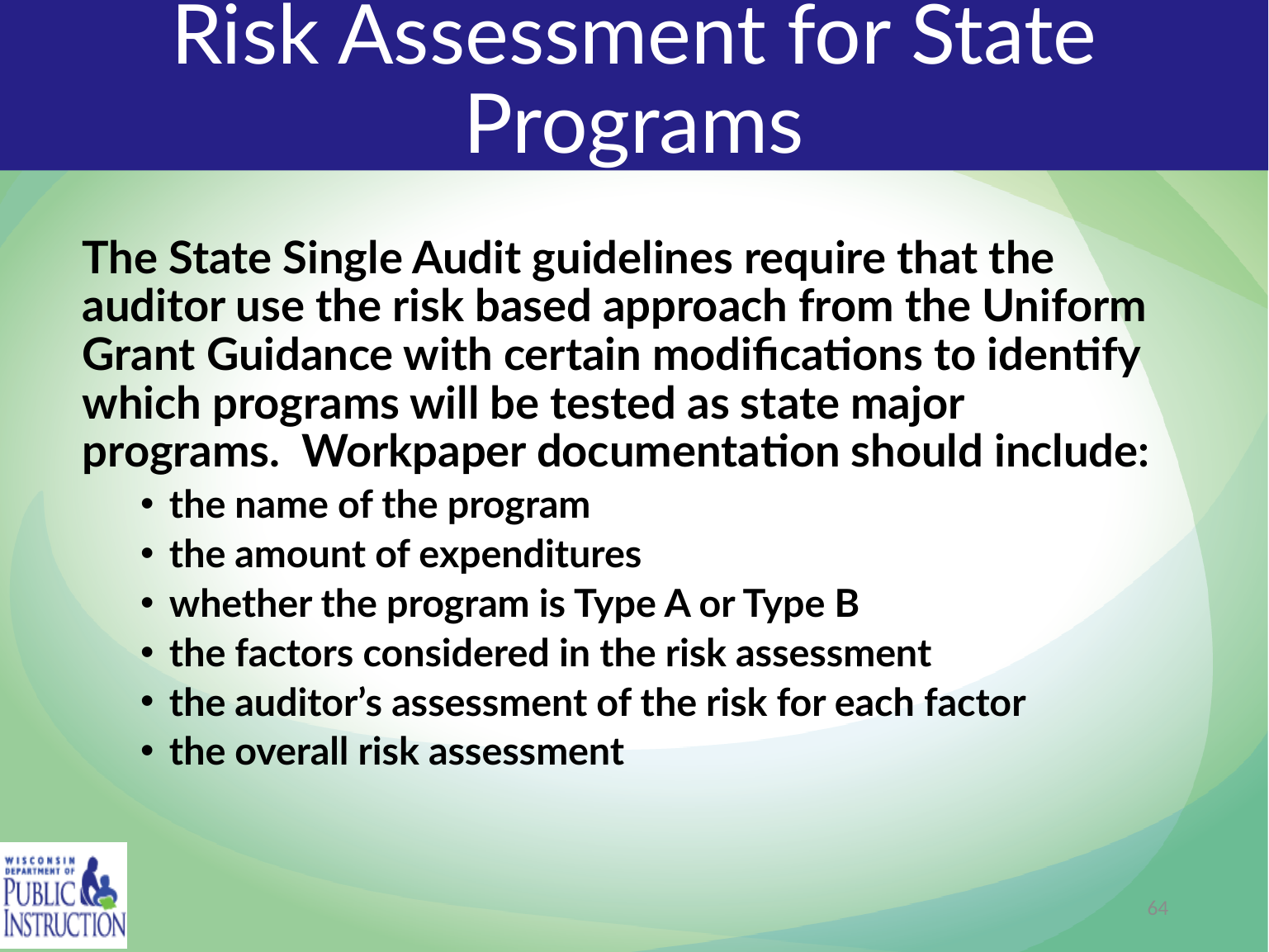

# Risk Assessment for State Programs
The State Single Audit guidelines require that the auditor use the risk based approach from the Uniform Grant Guidance with certain modifications to identify which programs will be tested as state major programs.  Workpaper documentation should include:
the name of the program
the amount of expenditures
whether the program is Type A or Type B
the factors considered in the risk assessment
the auditor’s assessment of the risk for each factor
the overall risk assessment

64